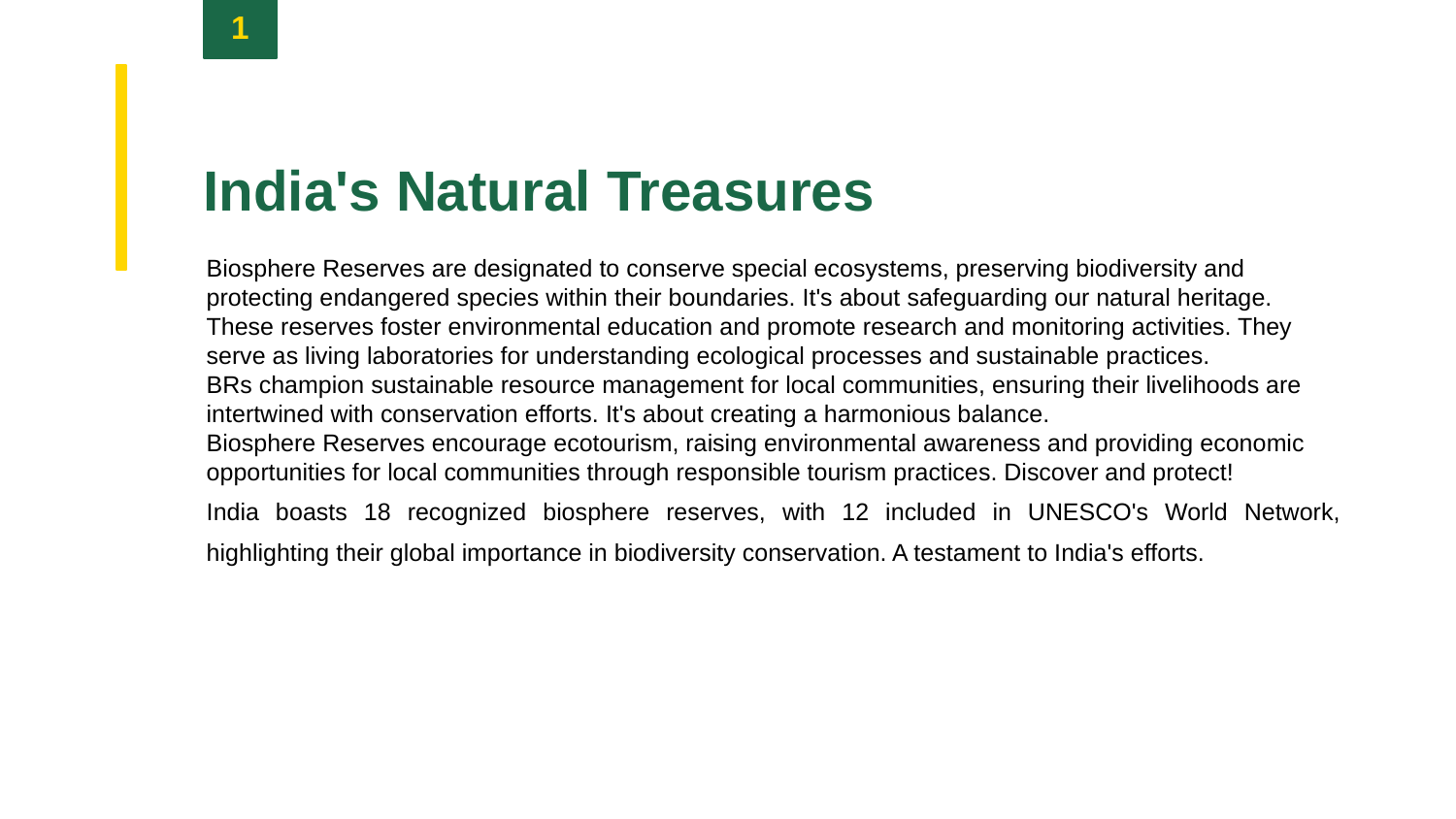

1

India's Natural Treasures
Biosphere Reserves are designated to conserve special ecosystems, preserving biodiversity and protecting endangered species within their boundaries. It's about safeguarding our natural heritage.
These reserves foster environmental education and promote research and monitoring activities. They serve as living laboratories for understanding ecological processes and sustainable practices.
BRs champion sustainable resource management for local communities, ensuring their livelihoods are intertwined with conservation efforts. It's about creating a harmonious balance.
Biosphere Reserves encourage ecotourism, raising environmental awareness and providing economic opportunities for local communities through responsible tourism practices. Discover and protect!
India boasts 18 recognized biosphere reserves, with 12 included in UNESCO's World Network, highlighting their global importance in biodiversity conservation. A testament to India's efforts.